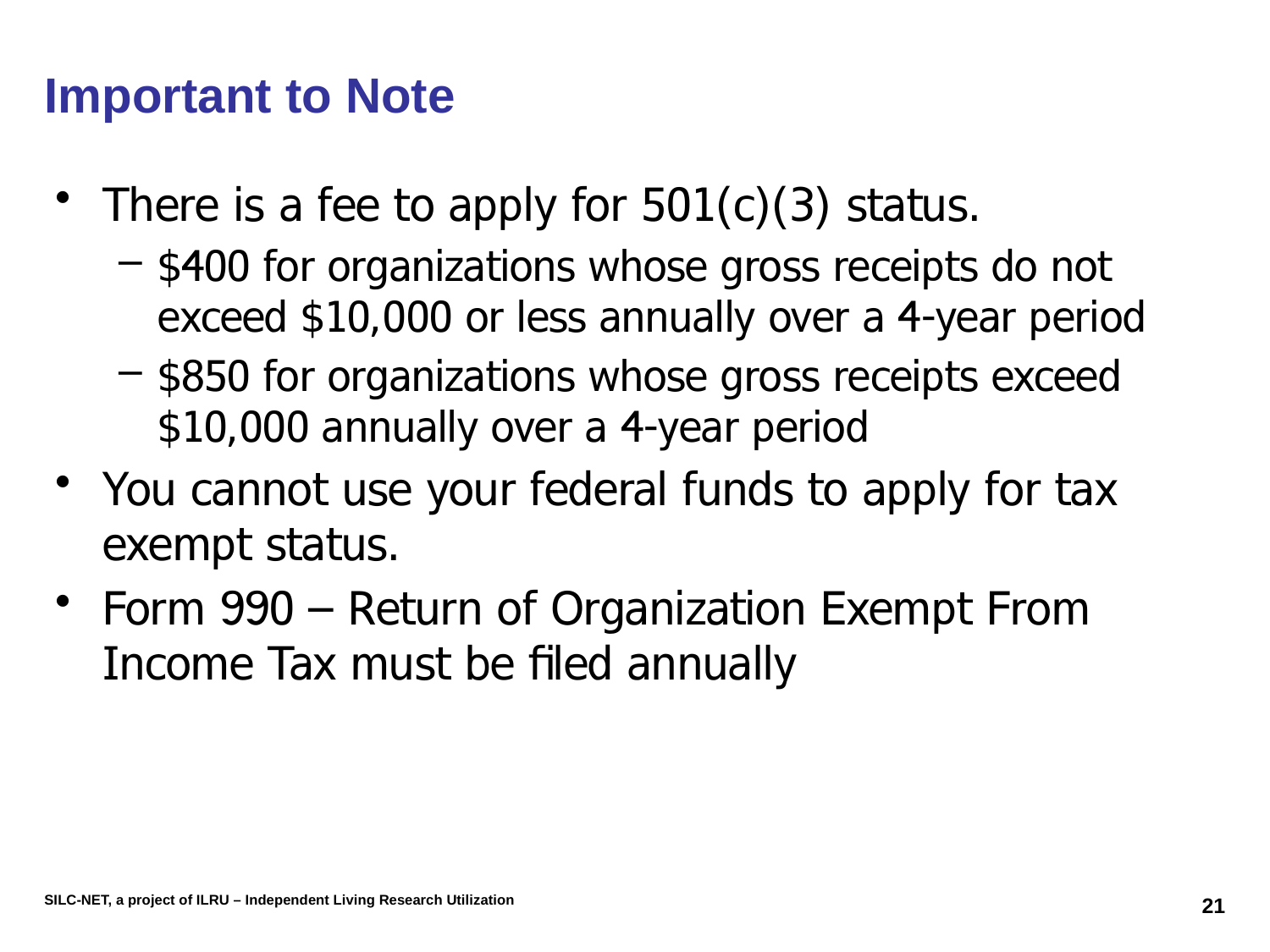

# Important to Note
There is a fee to apply for 501(c)(3) status.
$400 for organizations whose gross receipts do not exceed $10,000 or less annually over a 4-year period
$850 for organizations whose gross receipts exceed $10,000 annually over a 4-year period
You cannot use your federal funds to apply for tax exempt status.
Form 990 – Return of Organization Exempt From Income Tax must be filed annually

21